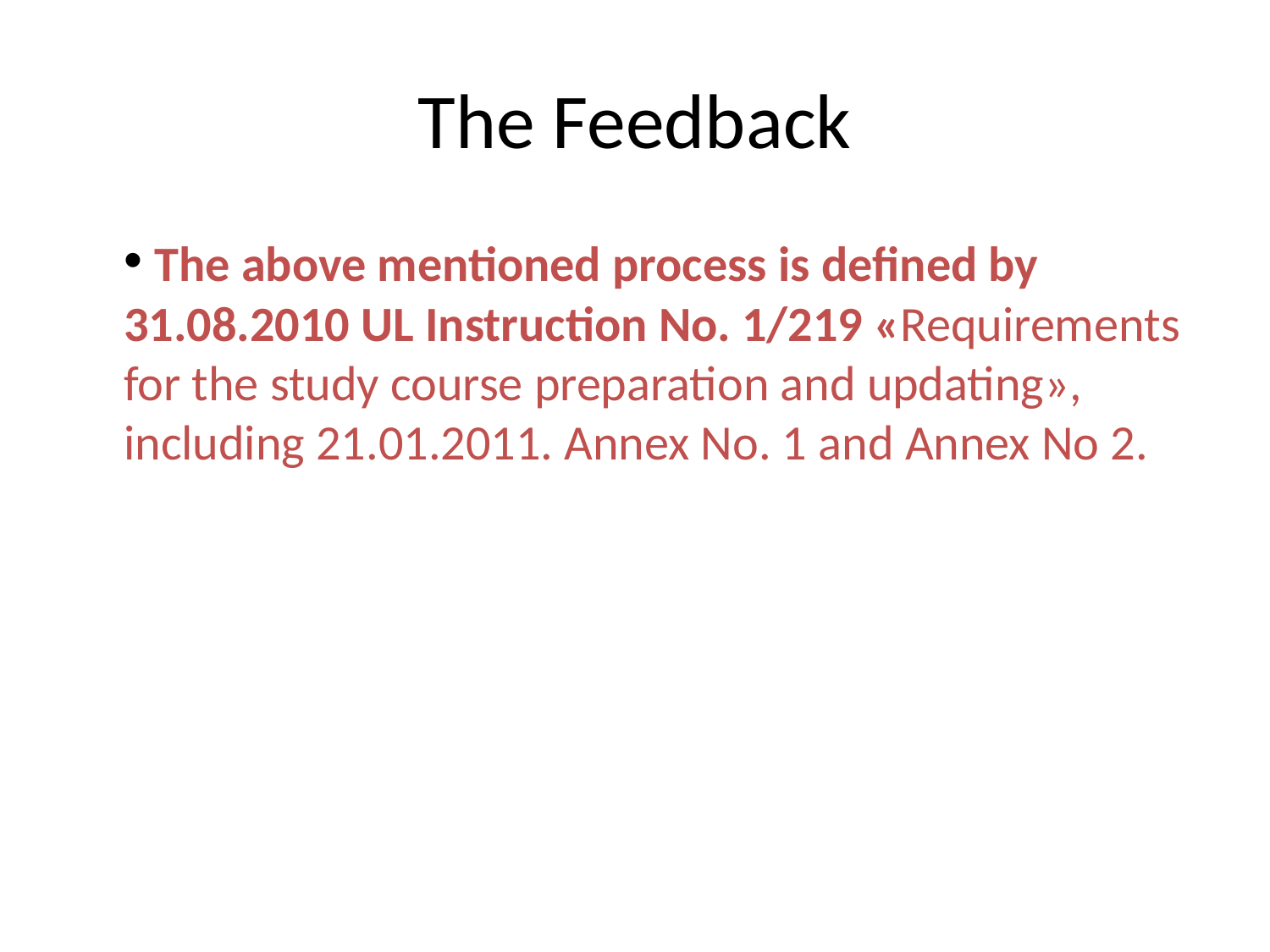

# The Feedback
 The above mentioned process is defined by 31.08.2010 UL Instruction No. 1/219 «Requirements for the study course preparation and updating», including 21.01.2011. Annex No. 1 and Annex No 2.